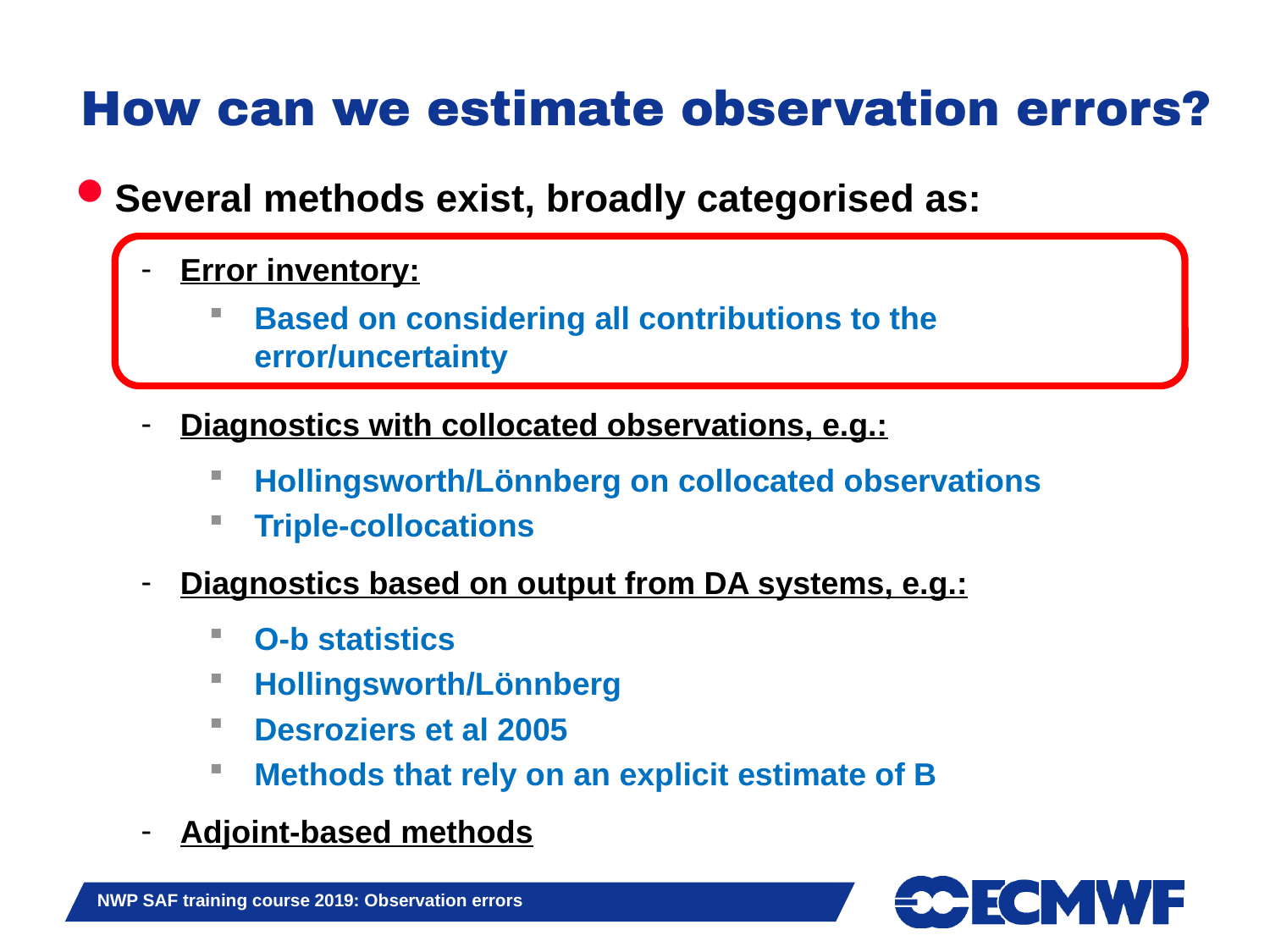

# How can we estimate observation errors?
Several methods exist, broadly categorised as:
Error inventory:
Based on considering all contributions to the error/uncertainty
Diagnostics with collocated observations, e.g.:
Hollingsworth/Lönnberg on collocated observations
Triple-collocations
Diagnostics based on output from DA systems, e.g.:
O-b statistics
Hollingsworth/Lönnberg
Desroziers et al 2005
Methods that rely on an explicit estimate of B
Adjoint-based methods

NWP SAF training course 2019: Observation errors